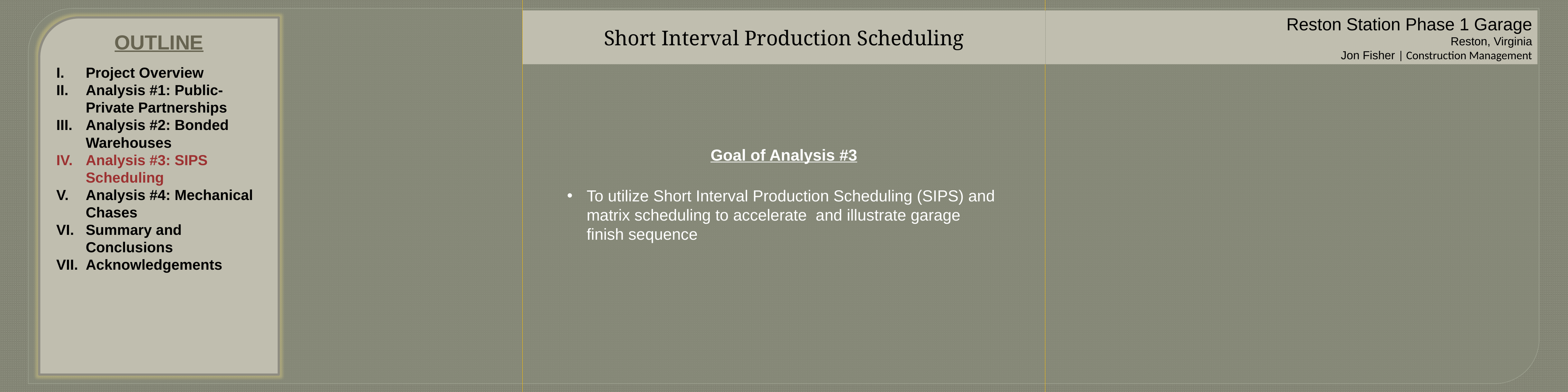

Short Interval Production Scheduling

Reston Station Phase 1 Garage
Reston, Virginia
Jon Fisher | Construction Management
OUTLINE
Project Overview
Analysis #1: Public-Private Partnerships
Analysis #2: Bonded Warehouses
Analysis #3: SIPS Scheduling
Analysis #4: Mechanical Chases
Summary and Conclusions
Acknowledgements

Goal of Analysis #3
To utilize Short Interval Production Scheduling (SIPS) and matrix scheduling to accelerate  and illustrate garage finish sequence